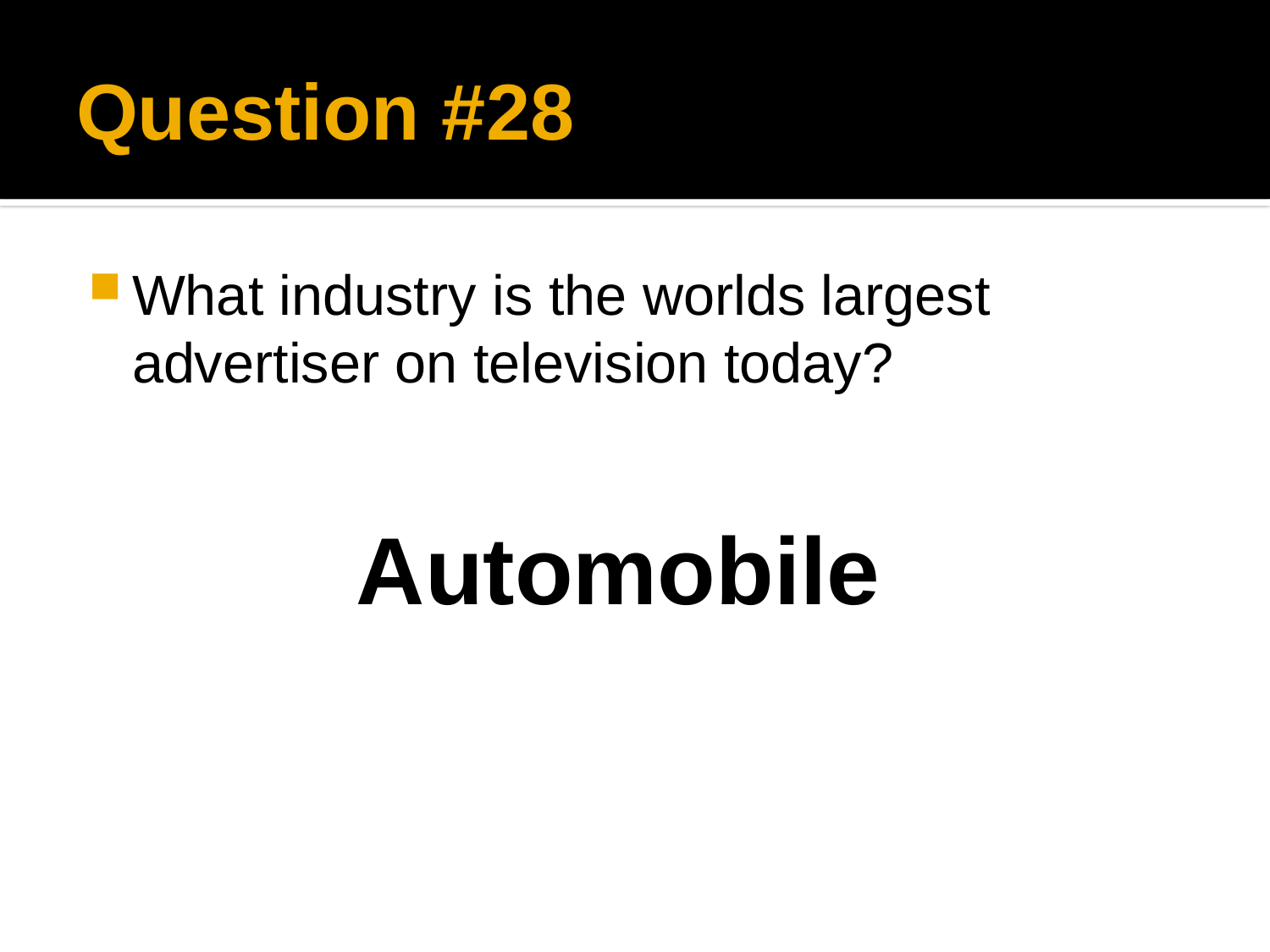

# Question #28
What industry is the worlds largest advertiser on television today?

Automobile